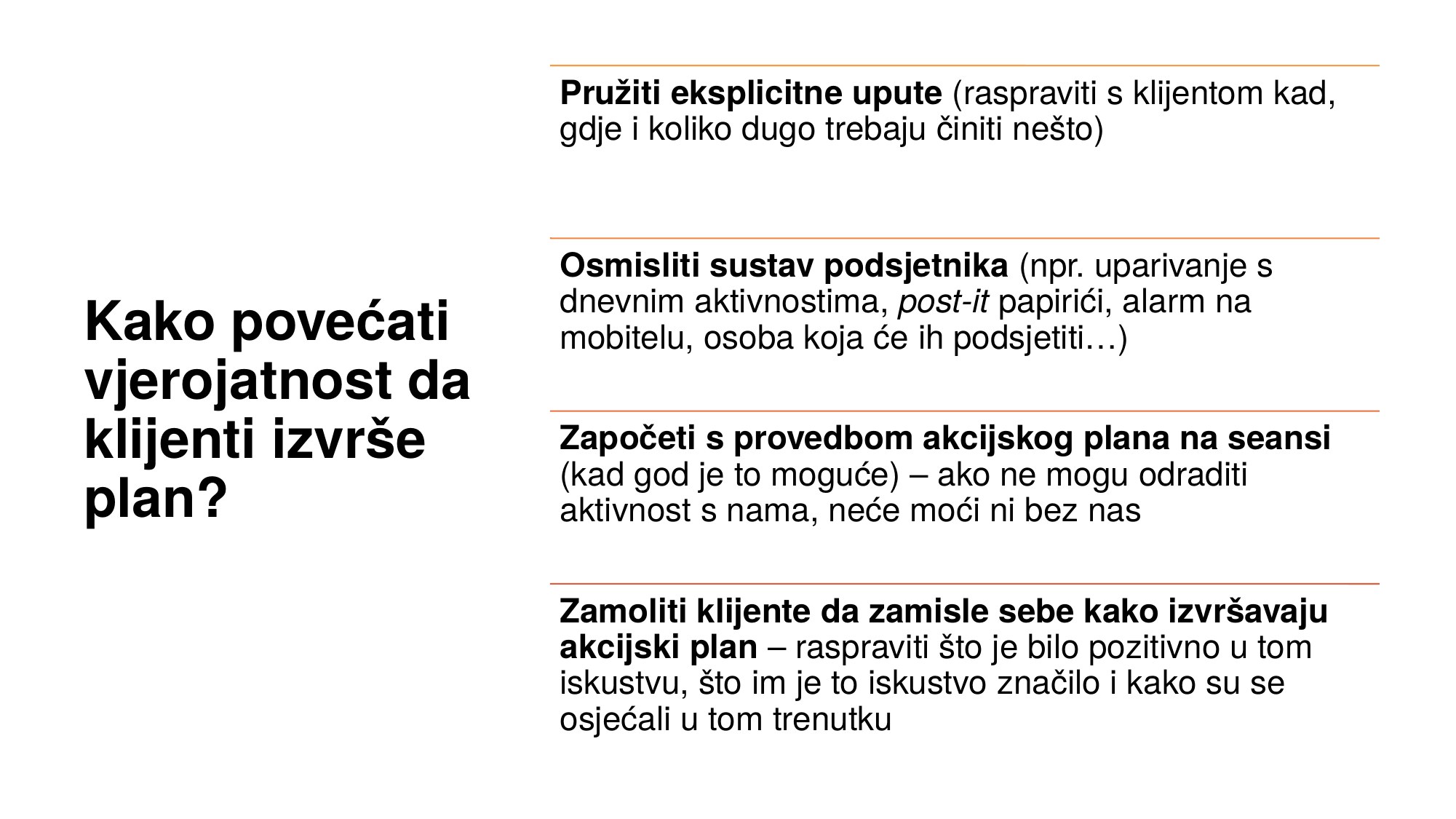

# Kako povećati vjerojatnost da klijenti izvrše plan?
Pružiti eksplicitne upute (raspraviti s klijentom kad, gdje i koliko dugo trebaju činiti nešto)
Osmisliti sustav podsjetnika (npr. uparivanje s dnevnim aktivnostima, post-it papirići, alarm na mobitelu, osoba koja će ih podsjetiti…)
Započeti s provedbom akcijskog plana na seansi (kad god je to moguće) – ako ne mogu odraditi aktivnost s nama, neće moći ni bez nas
Zamoliti klijente da zamisle sebe kako izvršavaju akcijski plan – raspraviti što je bilo pozitivno u tom iskustvu, što im je to iskustvo značilo i kako su se osjećali u tom trenutku